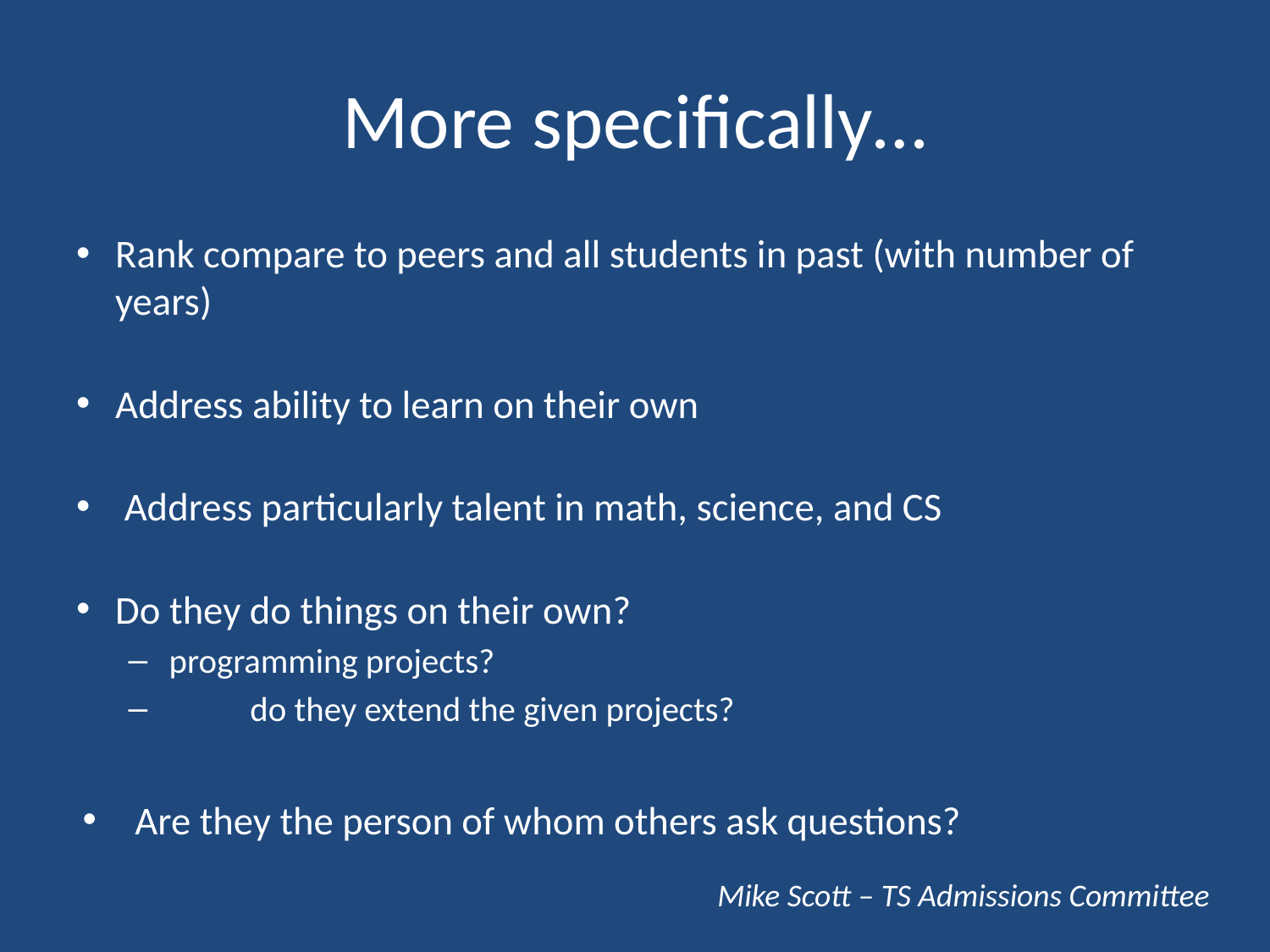

# More specifically…
Rank compare to peers and all students in past (with number of years)
Address ability to learn on their own
 Address particularly talent in math, science, and CS
Do they do things on their own?
 programming projects?
 	do they extend the given projects?

Are they the person of whom others ask questions?
Mike Scott – TS Admissions Committee